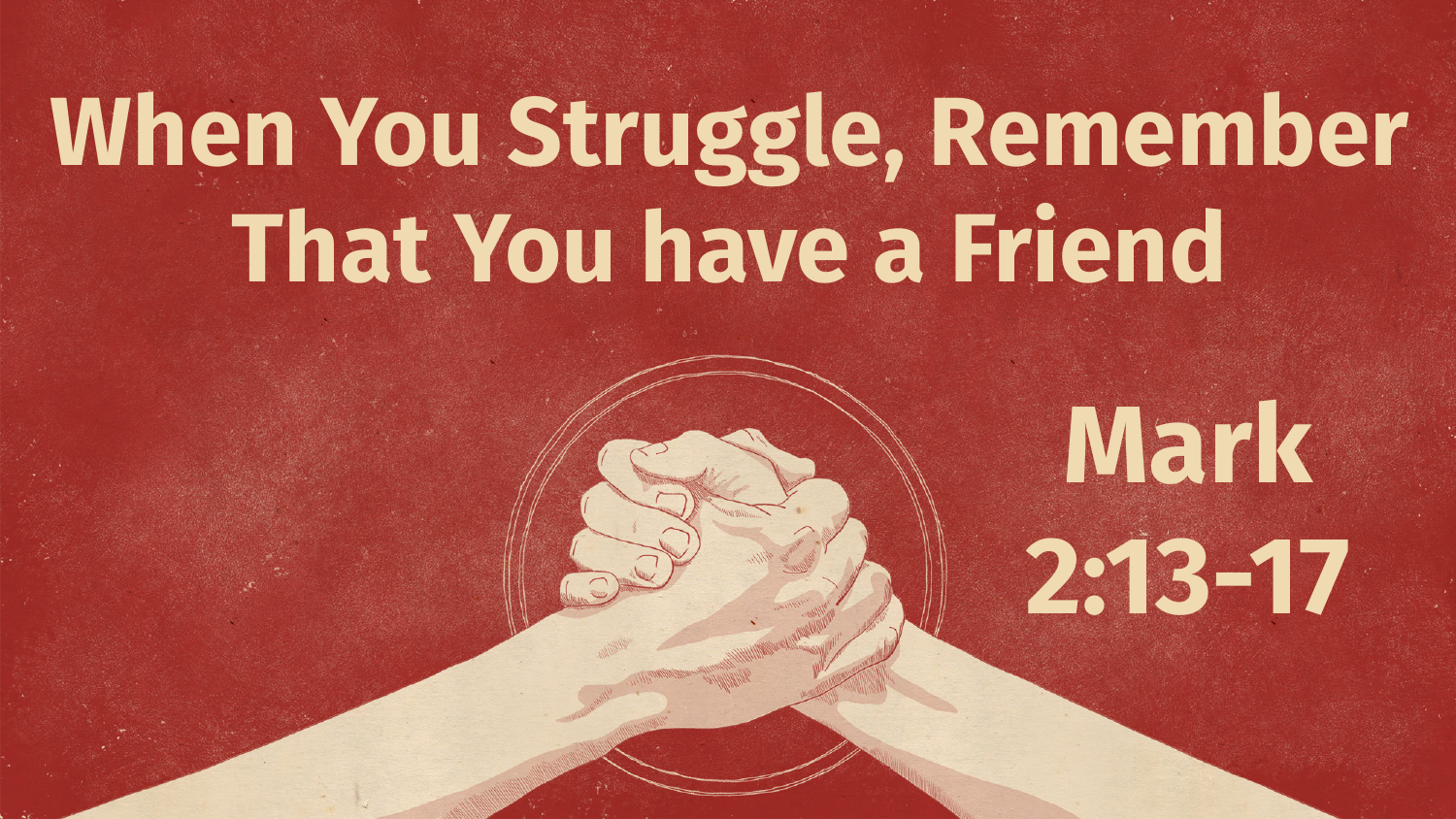

# When You Struggle, Remember That You have a Friend
Mark 2:13-17